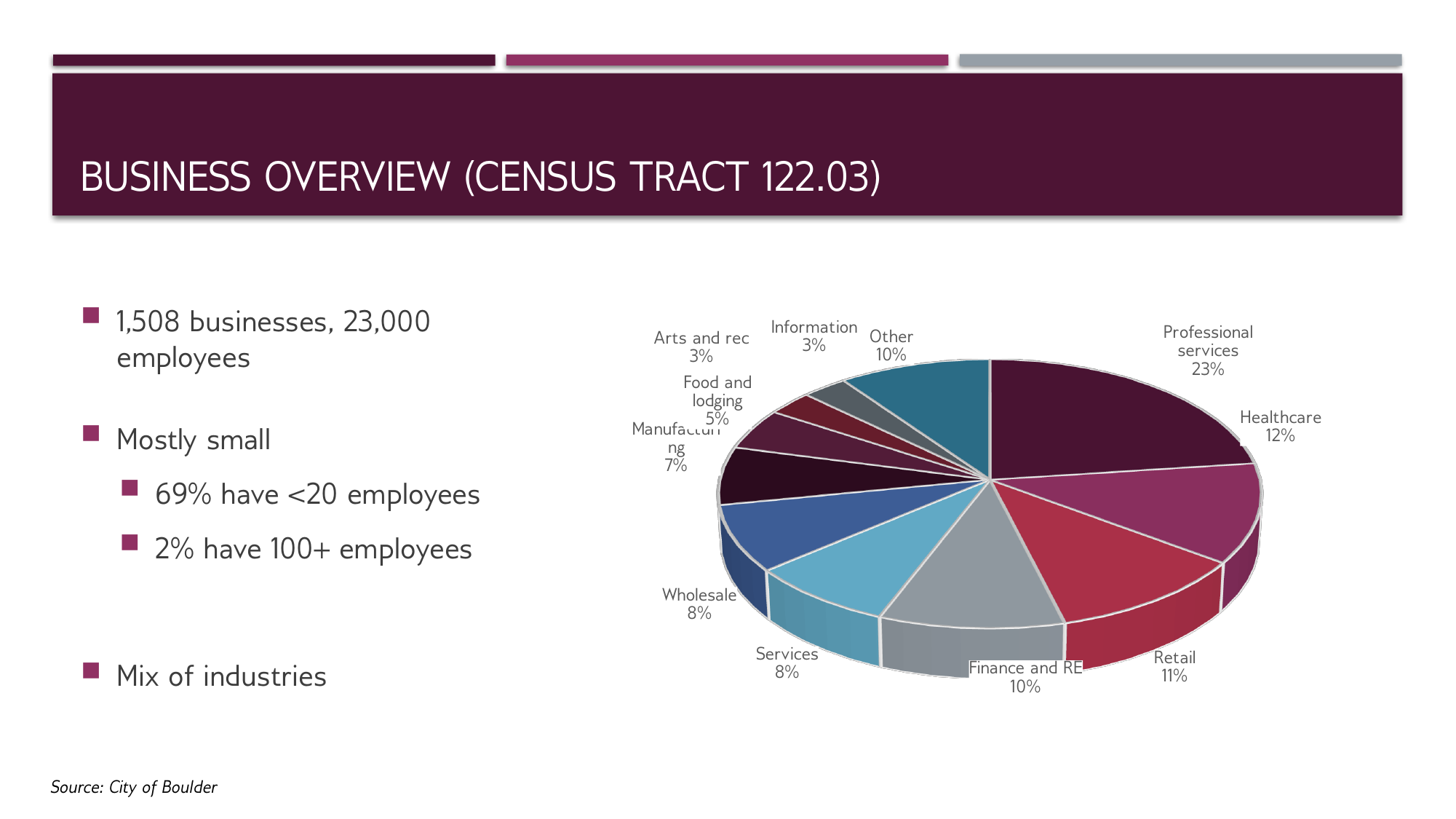

# Business overview (Census tract 122.03)

[unsupported chart]

1,508 businesses, 23,000 employees
Mostly small
69% have <20 employees
2% have 100+ employees

Mix of industries
Source: City of Boulder